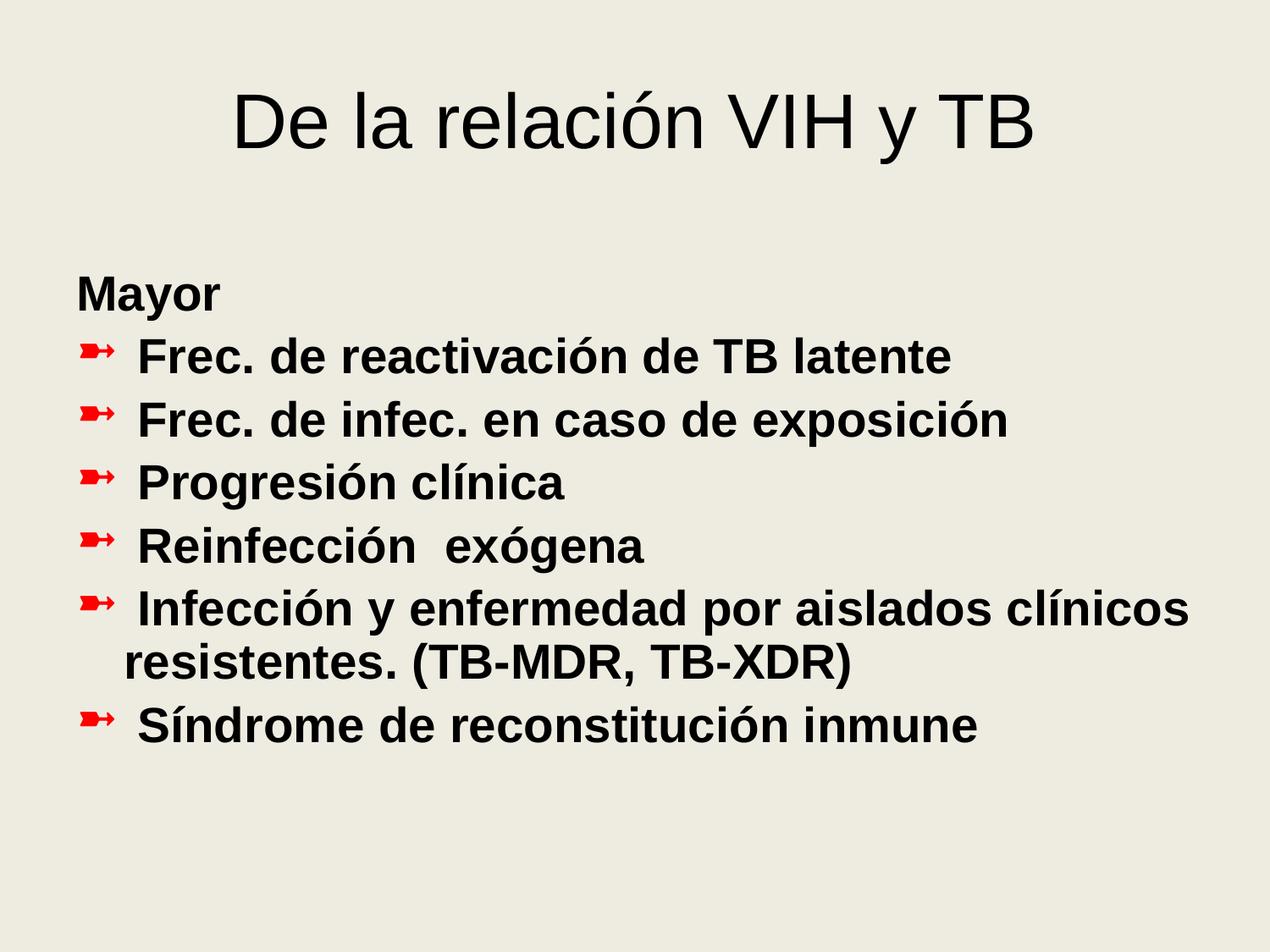

# De la relación VIH y TB
Mayor
 Frec. de reactivación de TB latente
 Frec. de infec. en caso de exposición
 Progresión clínica
 Reinfección  exógena
 Infección y enfermedad por aislados clínicos resistentes. (TB-MDR, TB-XDR)
 Síndrome de reconstitución inmune